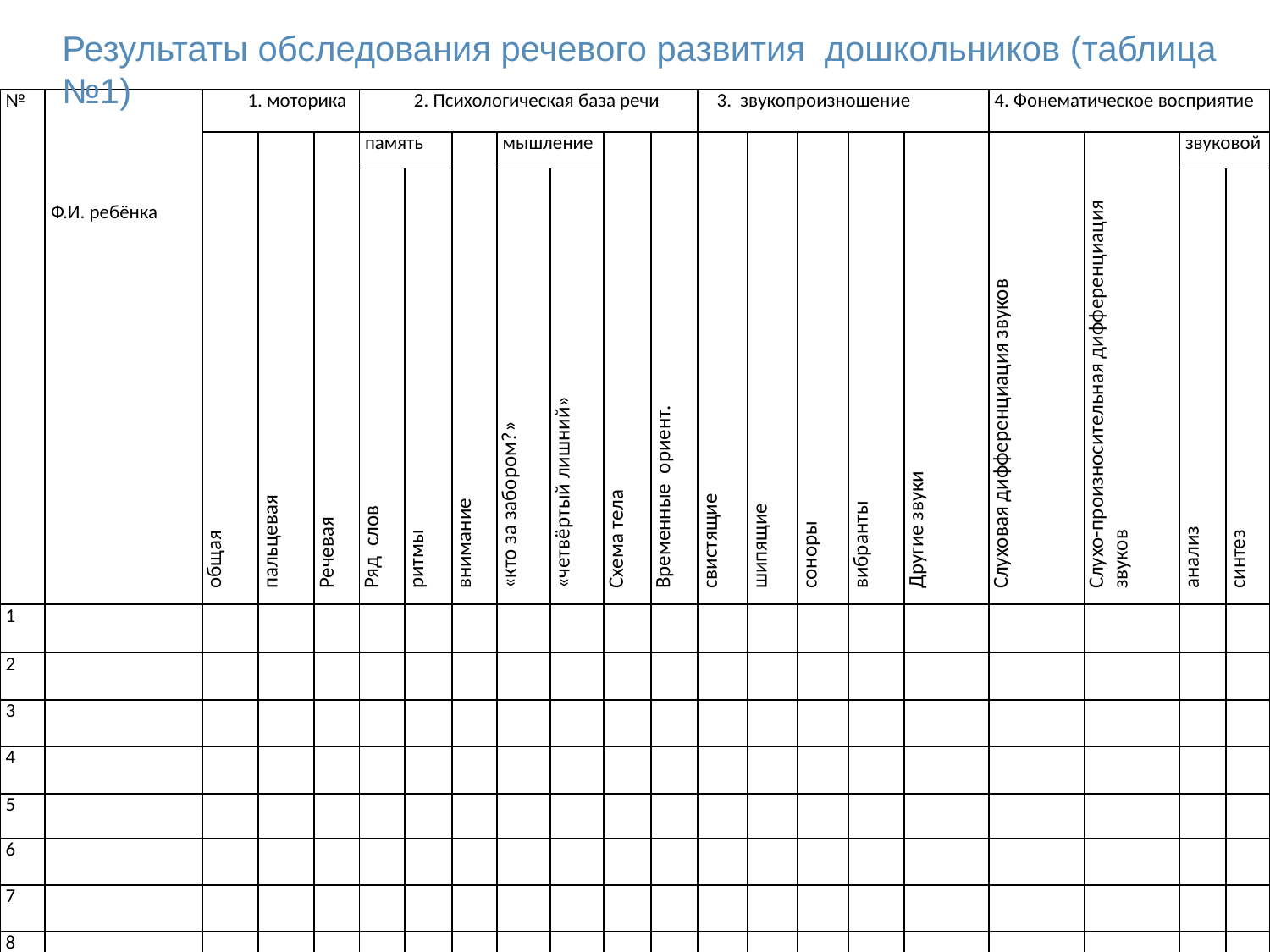

Результаты обследования речевого развития  дошкольников (таблица №1)
| № | Ф.И. ребёнка | 1. моторика |  |  | 2. Психологическая база речи |  |  |  |  |  |  | 3. звукопроизношение |  |  |  |  | 4. Фонематическое восприятие |  |  |  |
| --- | --- | --- | --- | --- | --- | --- | --- | --- | --- | --- | --- | --- | --- | --- | --- | --- | --- | --- | --- | --- |
|  |  | общая | пальцевая | Речевая | память |  | внимание | мышление |  | Схема тела | Временные ориент. | свистящие | шипящие | соноры | вибранты | Другие звуки | Слуховая дифференциация звуков | Слухо-произносительная дифференциация звуков | звуковой |  |
|  |  |  |  |  | Ряд слов | ритмы |  | «кто за забором?» | «четвёртый лишний» |  |  |  |  |  |  |  |  |  | анализ | синтез |
| 1 |  |  |  |  |  |  |  |  |  |  |  |  |  |  |  |  |  |  |  |  |
| 2 |  |  |  |  |  |  |  |  |  |  |  |  |  |  |  |  |  |  |  |  |
| 3 |  |  |  |  |  |  |  |  |  |  |  |  |  |  |  |  |  |  |  |  |
| 4 |  |  |  |  |  |  |  |  |  |  |  |  |  |  |  |  |  |  |  |  |
| 5 |  |  |  |  |  |  |  |  |  |  |  |  |  |  |  |  |  |  |  |  |
| 6 |  |  |  |  |  |  |  |  |  |  |  |  |  |  |  |  |  |  |  |  |
| 7 |  |  |  |  |  |  |  |  |  |  |  |  |  |  |  |  |  |  |  |  |
| 8 |  |  |  |  |  |  |  |  |  |  |  |  |  |  |  |  |  |  |  |  |
| 9 |  |  |  |  |  |  |  |  |  |  |  |  |  |  |  |  |  |  |  |  |
| 10 |  |  |  |  |  |  |  |  |  |  |  |  |  |  |  |  |  |  |  |  |
| 11 |  |  |  |  |  |  |  |  |  |  |  |  |  |  |  |  |  |  |  |  |
| 12 |  |  |  |  |  |  |  |  |  |  |  |  |  |  |  |  |  |  |  |  |